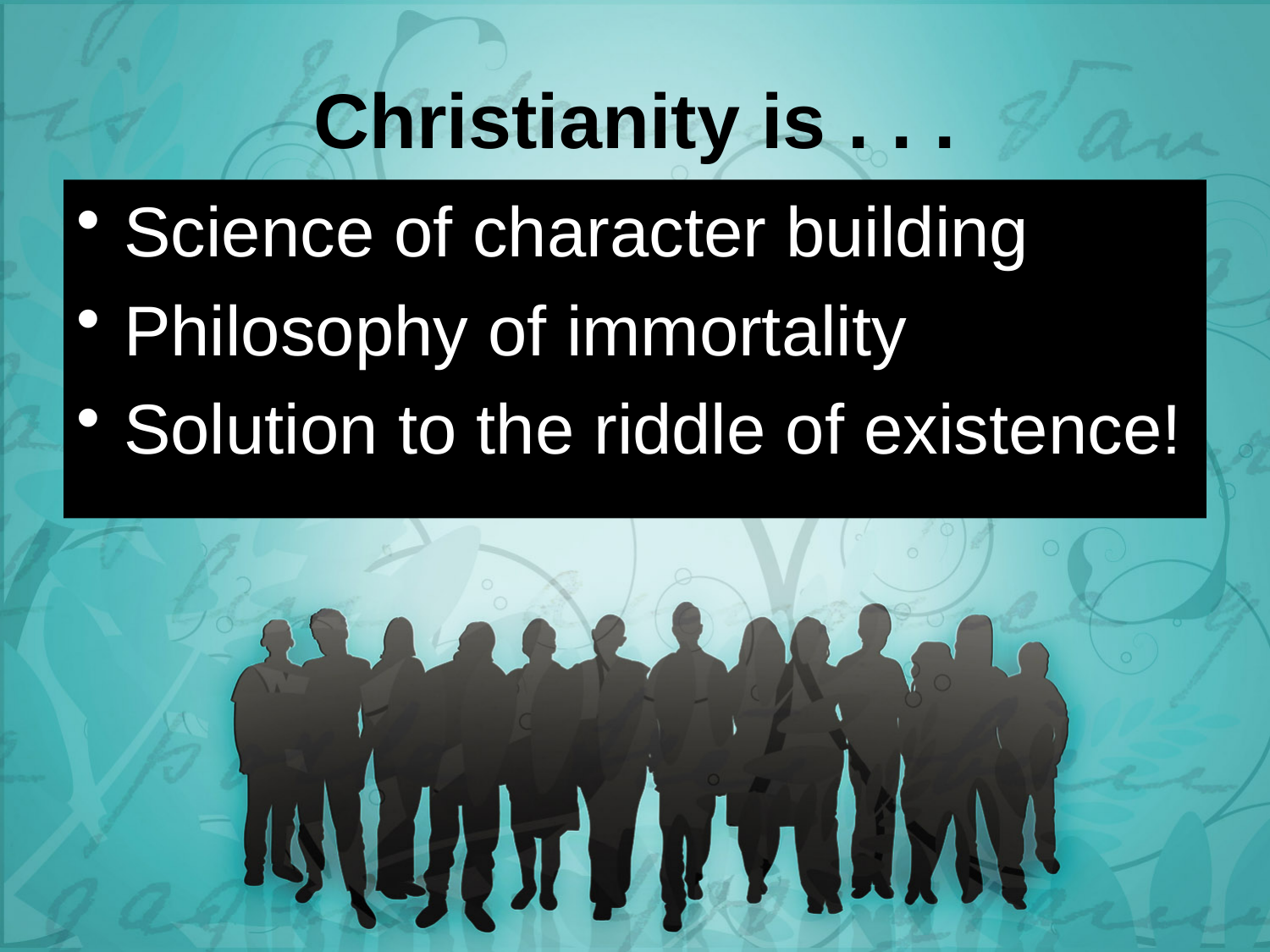

# Christianity is . . .
Science of character building
Philosophy of immortality
Solution to the riddle of existence!